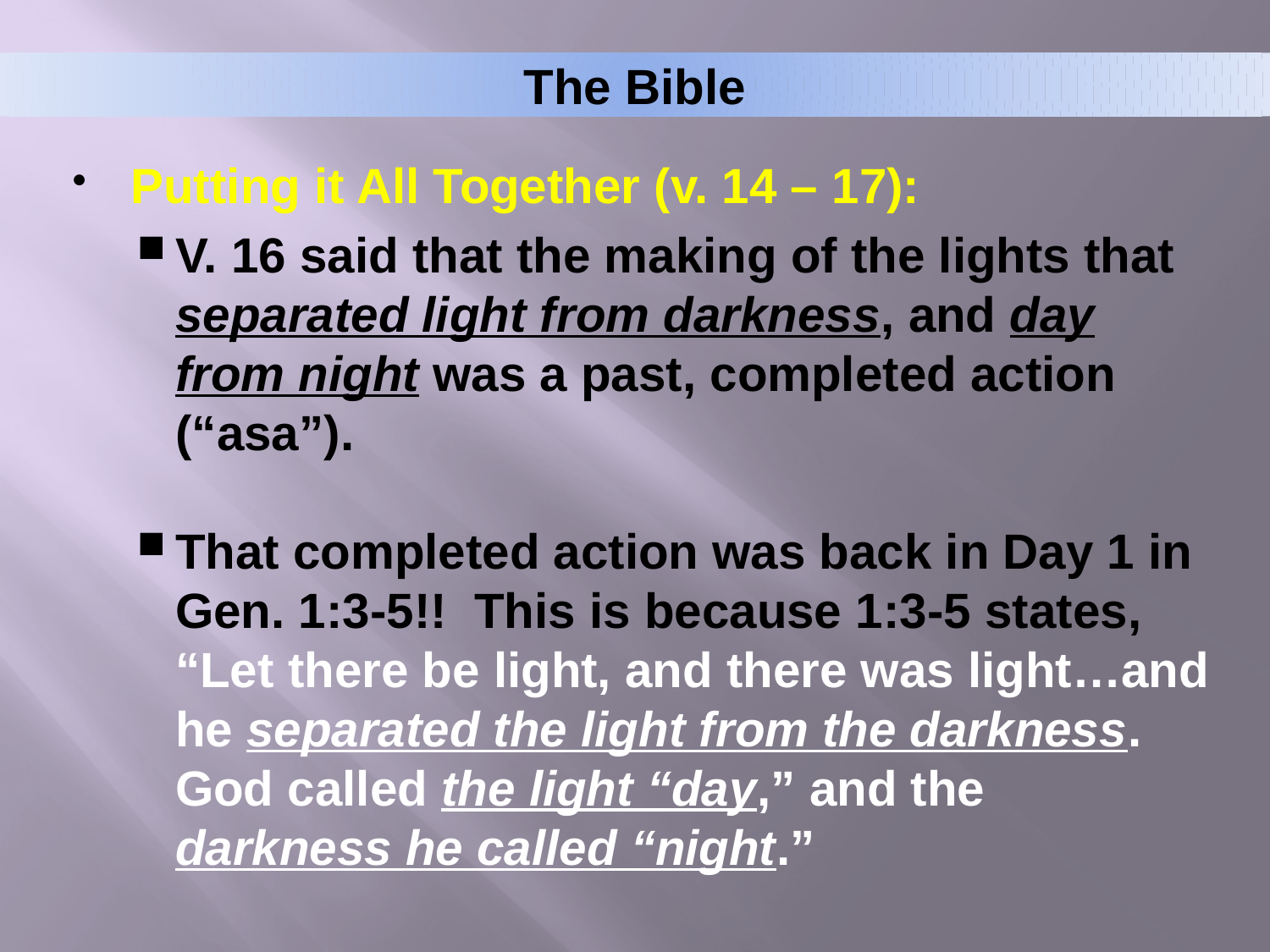

The Bible
Putting it All Together (v. 14 – 17):
V. 16 said that the making of the lights that separated light from darkness, and day from night was a past, completed action (“asa”).

That completed action was back in Day 1 in Gen. 1:3-5!!  This is because 1:3-5 states, “Let there be light, and there was light…and he separated the light from the darkness.  God called the light “day,” and the darkness he called “night.”